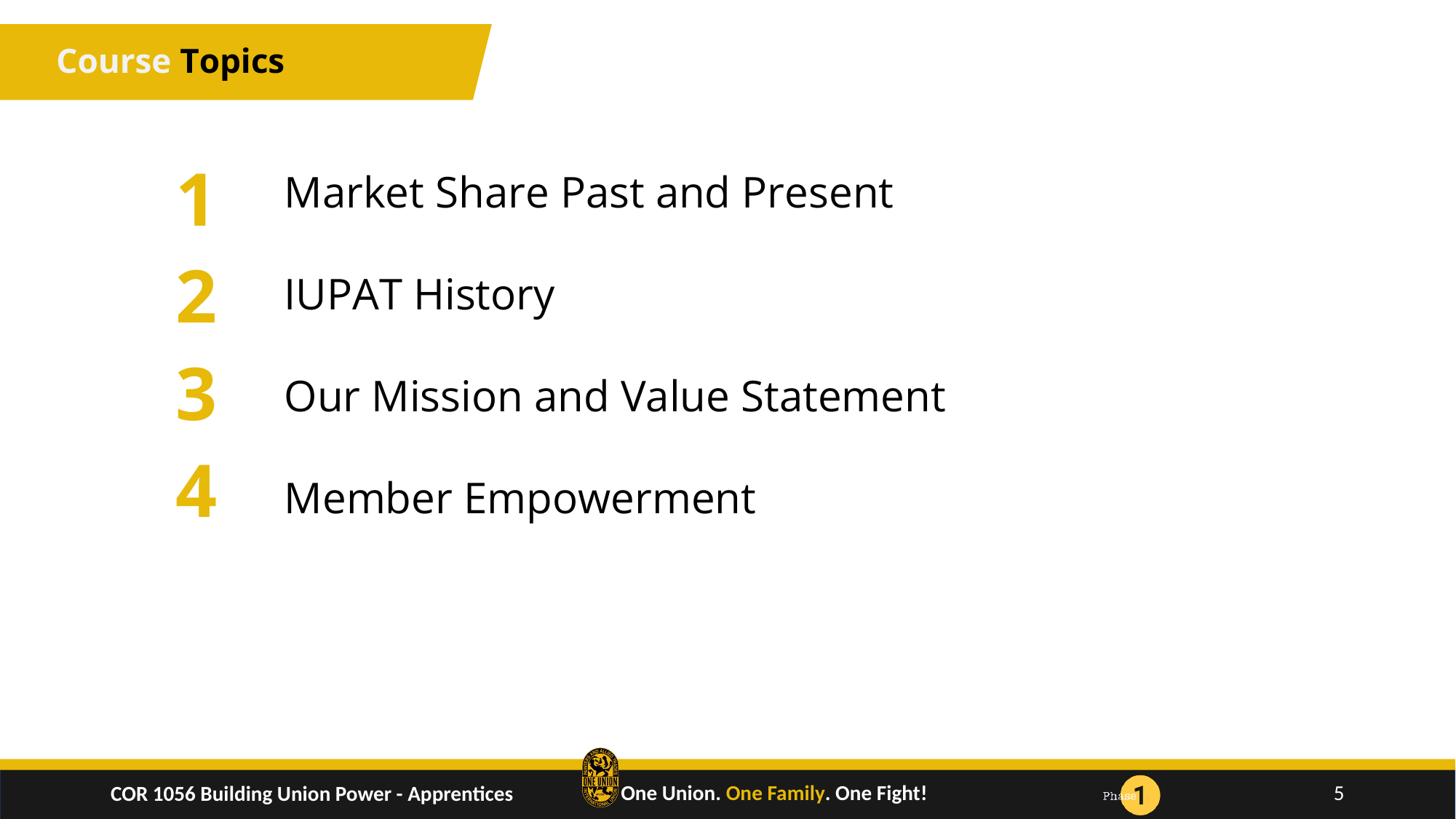

# Course Topics
1
2
3
4
Market Share Past and Present

IUPAT History

Our Mission and Value Statement

Member Empowerment
COR 1056 Building Union Power - Apprentices